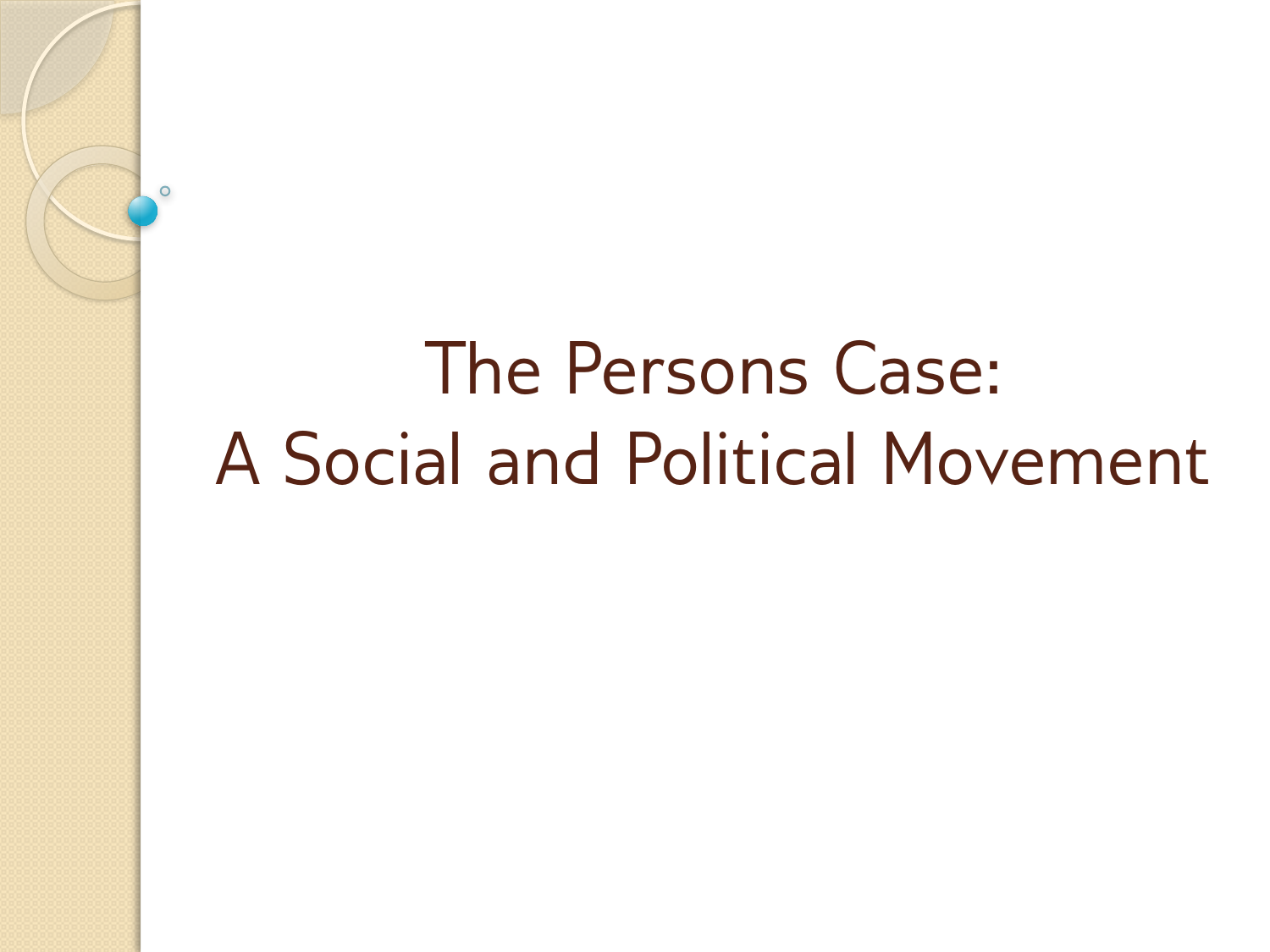

# The Persons Case: A Social and Political Movement